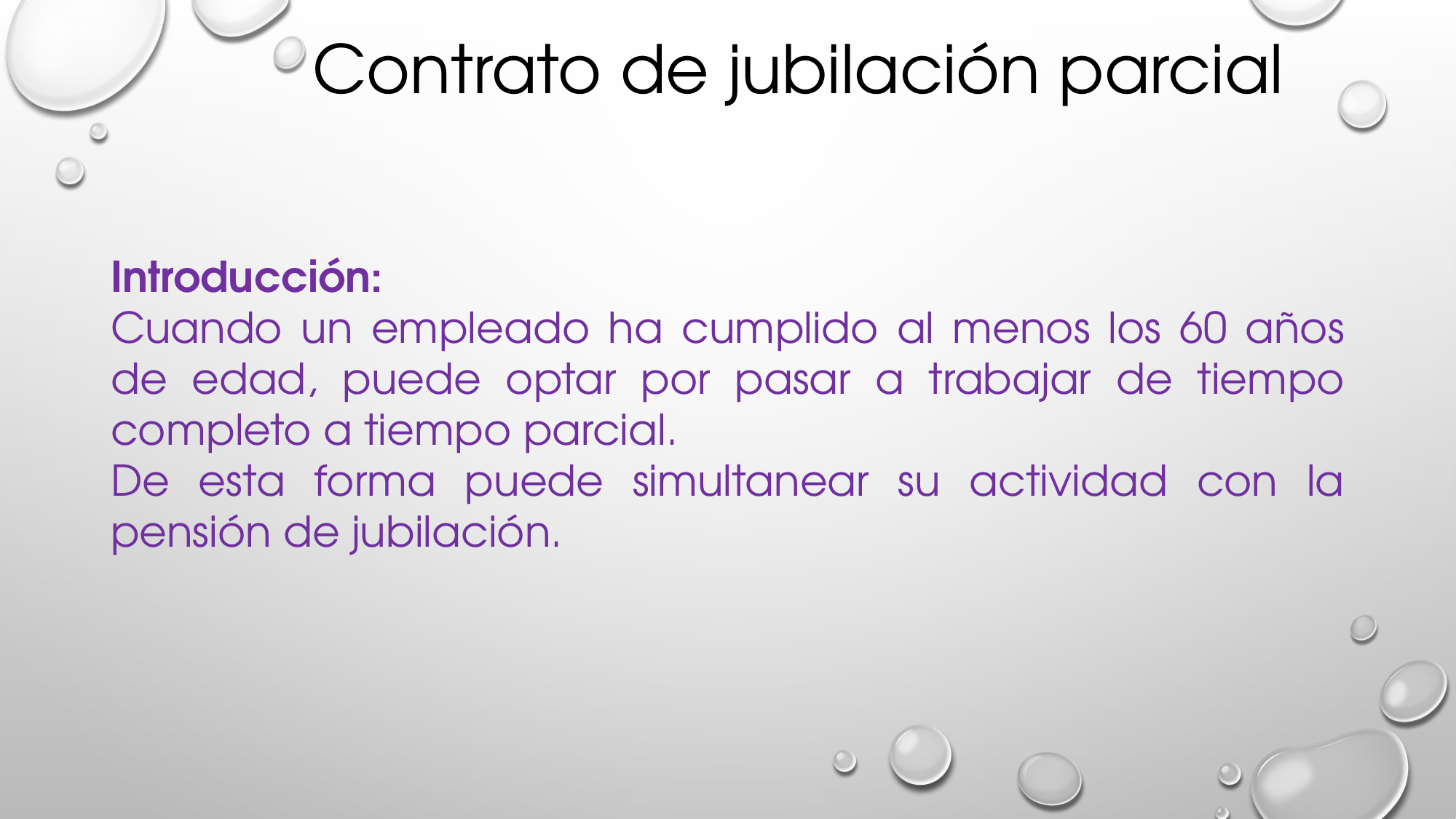

Contrato de jubilación parcial

Introducción:
Cuando un empleado ha cumplido al menos los 60 años de edad, puede optar por pasar a trabajar de tiempo completo a tiempo parcial.
De esta forma puede simultanear su actividad con la pensión de jubilación.